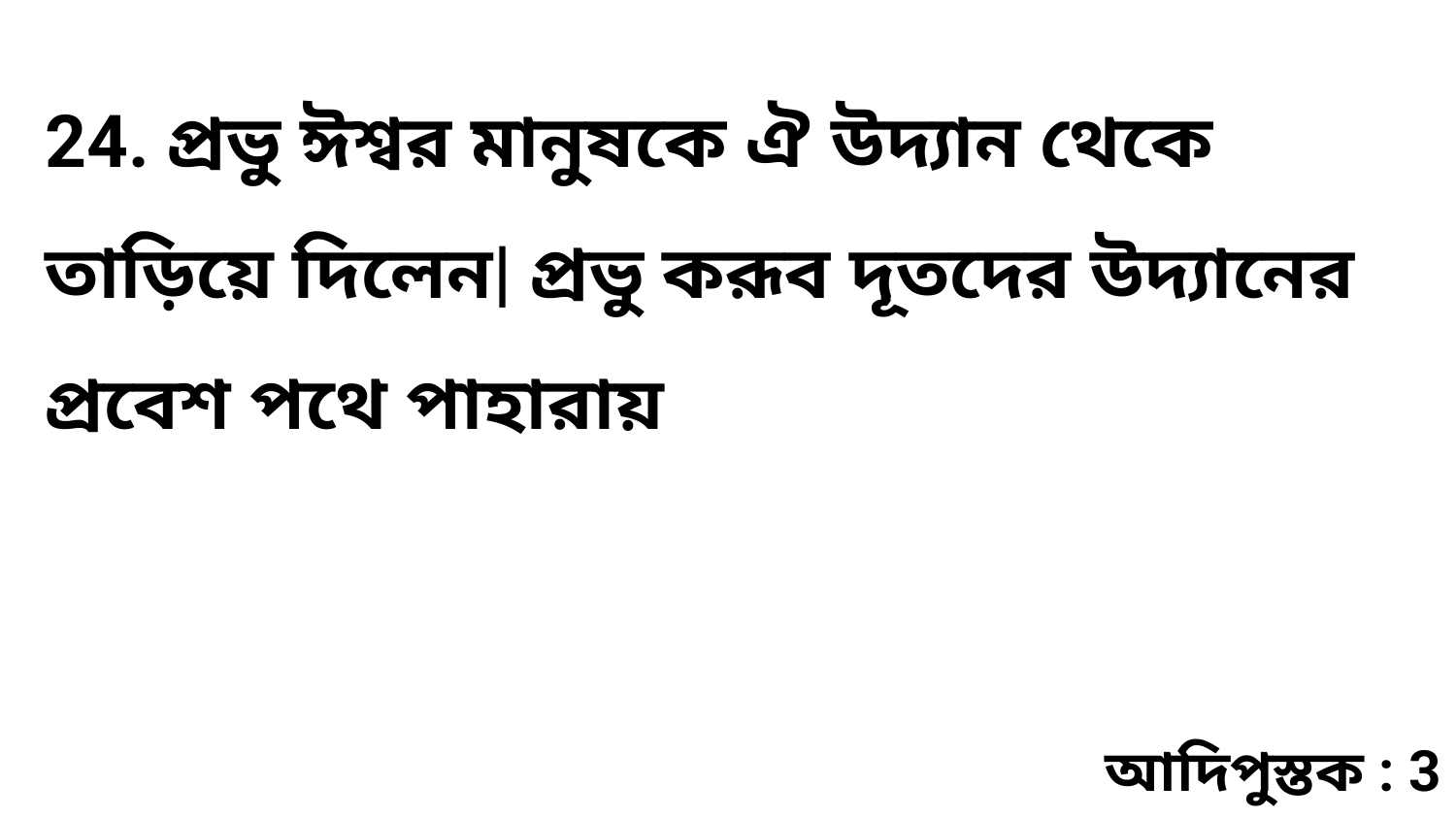

24. প্রভু ঈশ্বর মানুষকে ঐ উদ্যান থেকে তাড়িয়ে দিলেন| প্রভু করূব দূতদের উদ্যানের প্রবেশ পথে পাহারায়
আদিপুস্তক : 3